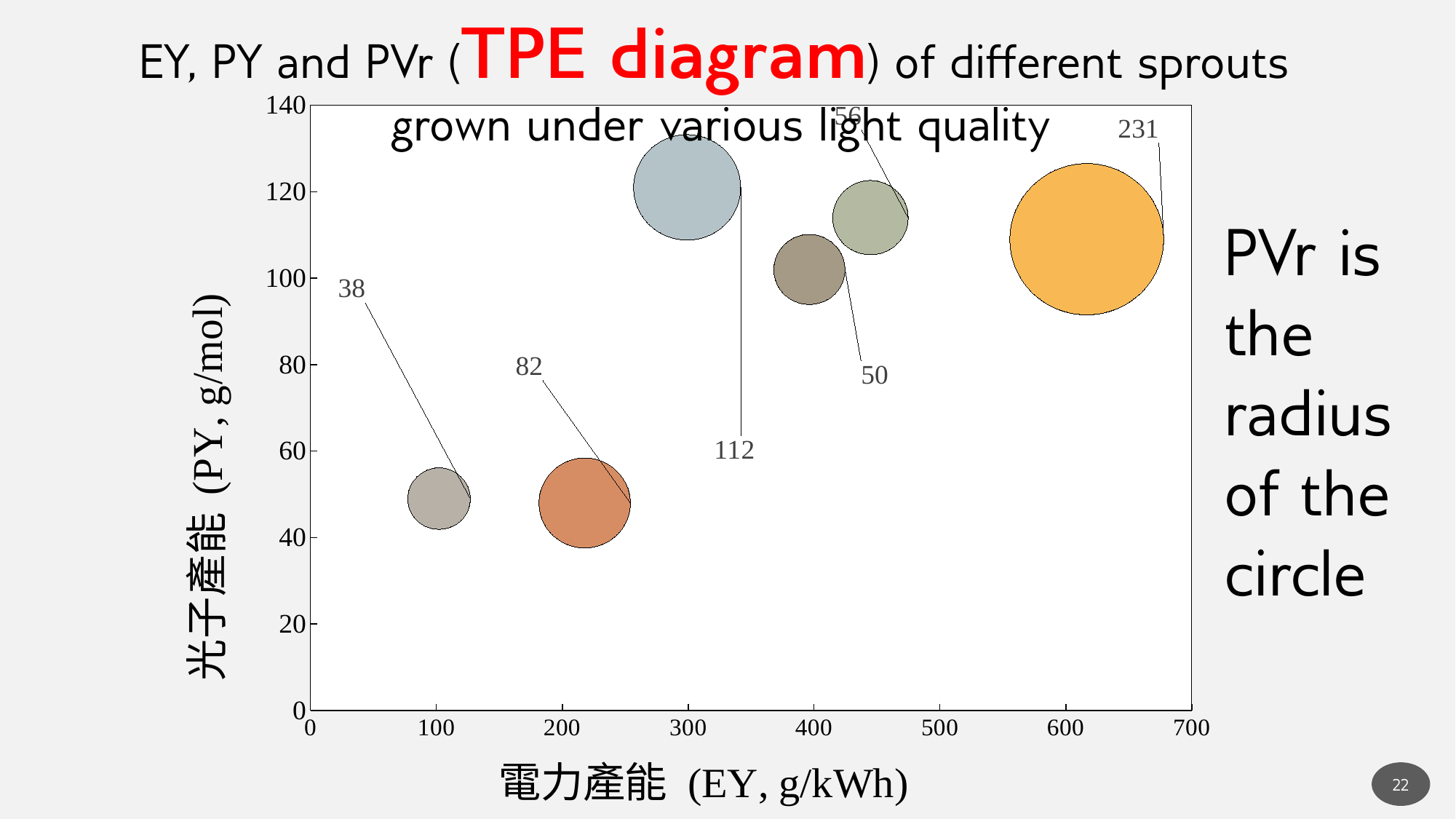

EY, PY and PVr (TPE diagram) of different sprouts
grown under various light quality

### Chart

| Category |  |
|---|---|
PVr is the radius of the circle
22